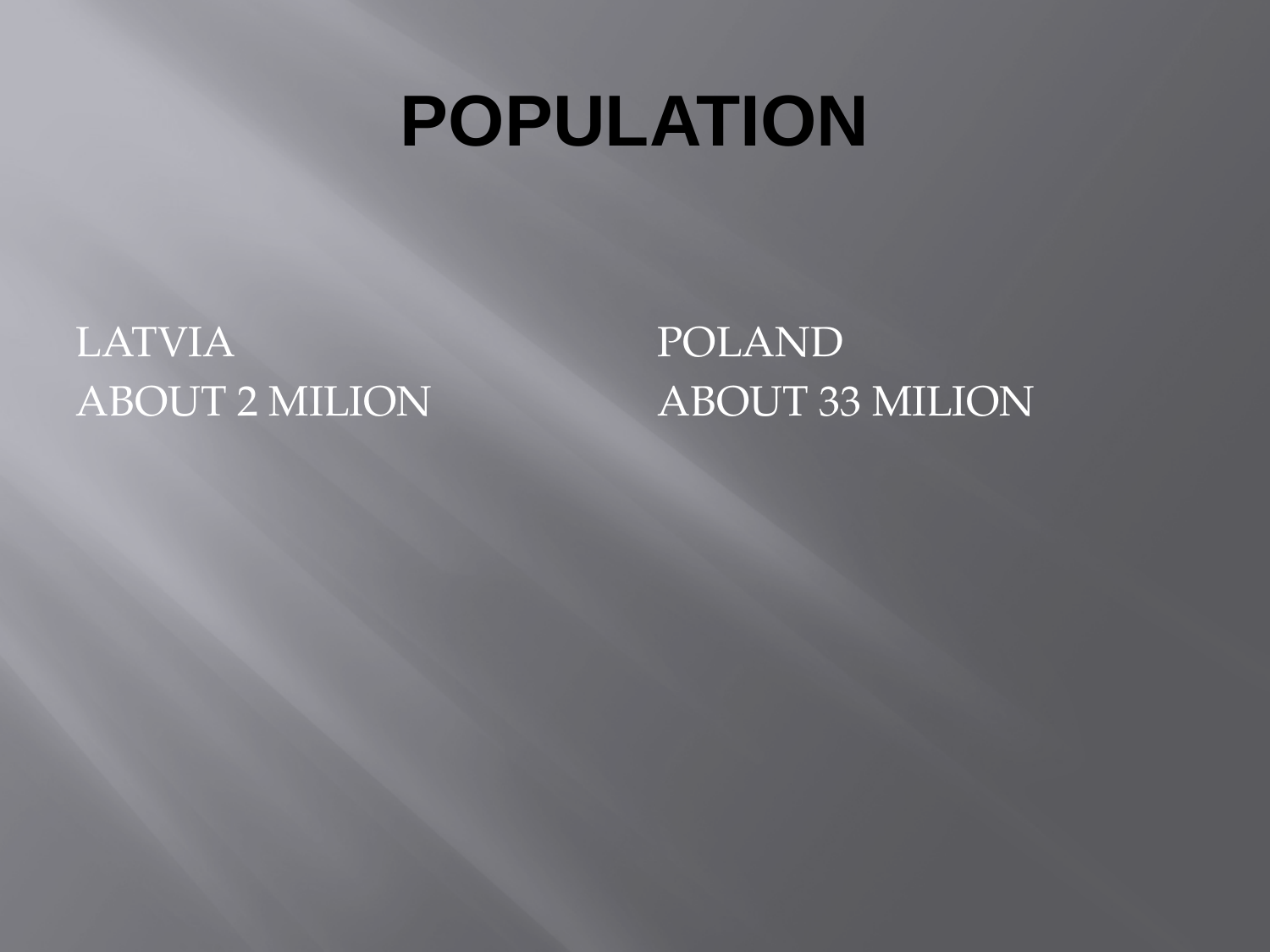

# POPULATION
LATVIA
ABOUT 2 MILION
POLAND
ABOUT 33 MILION